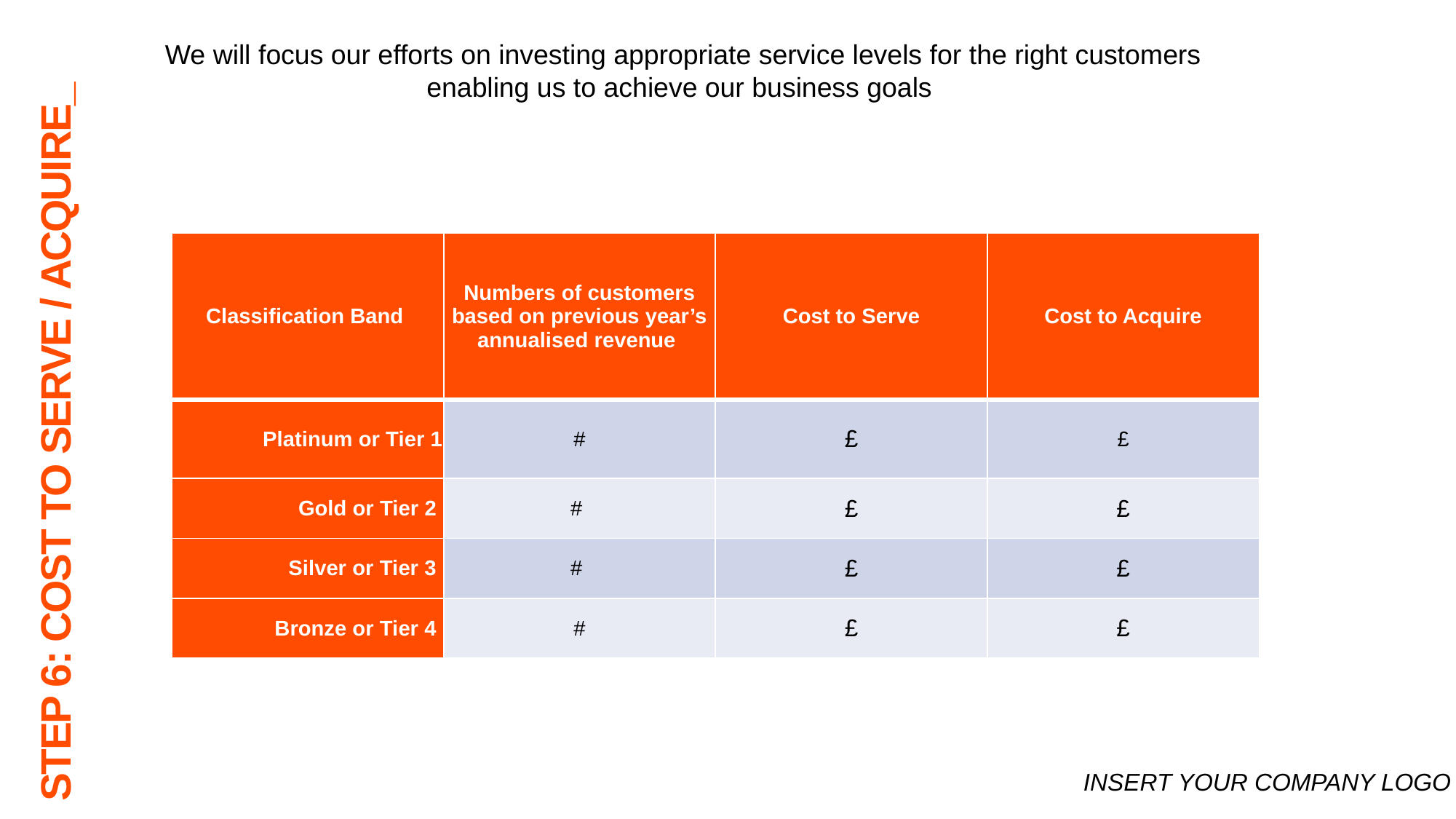

We will focus our efforts on investing appropriate service levels for the right customers enabling us to achieve our business goals
| Classification Band | Numbers of customers based on previous year’s annualised revenue | Cost to Serve | Cost to Acquire |
| --- | --- | --- | --- |
| Platinum or Tier 1 | # | £ | £ |
| Gold or Tier 2 | # | £ | £ |
| Silver or Tier 3 | # | £ | £ |
| Bronze or Tier 4 | # | £ | £ |
STEP 6: COST TO SERVE / ACQUIRE_
INSERT YOUR COMPANY LOGO